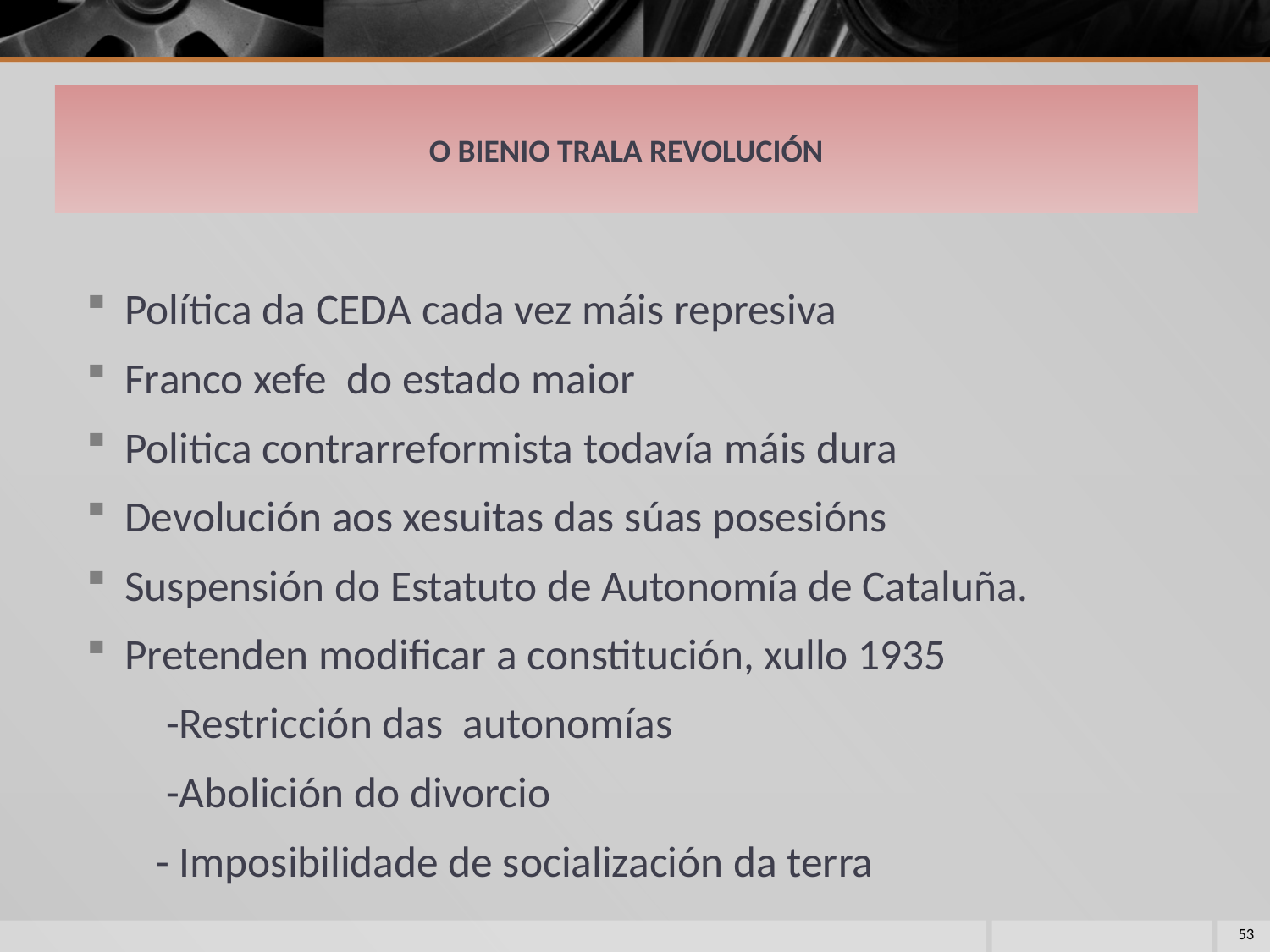

# O BIENIO TRALA REVOLUCIÓN
Política da CEDA cada vez máis represiva
Franco xefe  do estado maior
Politica contrarreformista todavía máis dura
Devolución aos xesuitas das súas posesións
Suspensión do Estatuto de Autonomía de Cataluña.
Pretenden modificar a constitución, xullo 1935
        -Restricción das  autonomías
        -Abolición do divorcio
       - Imposibilidade de socialización da terra

53